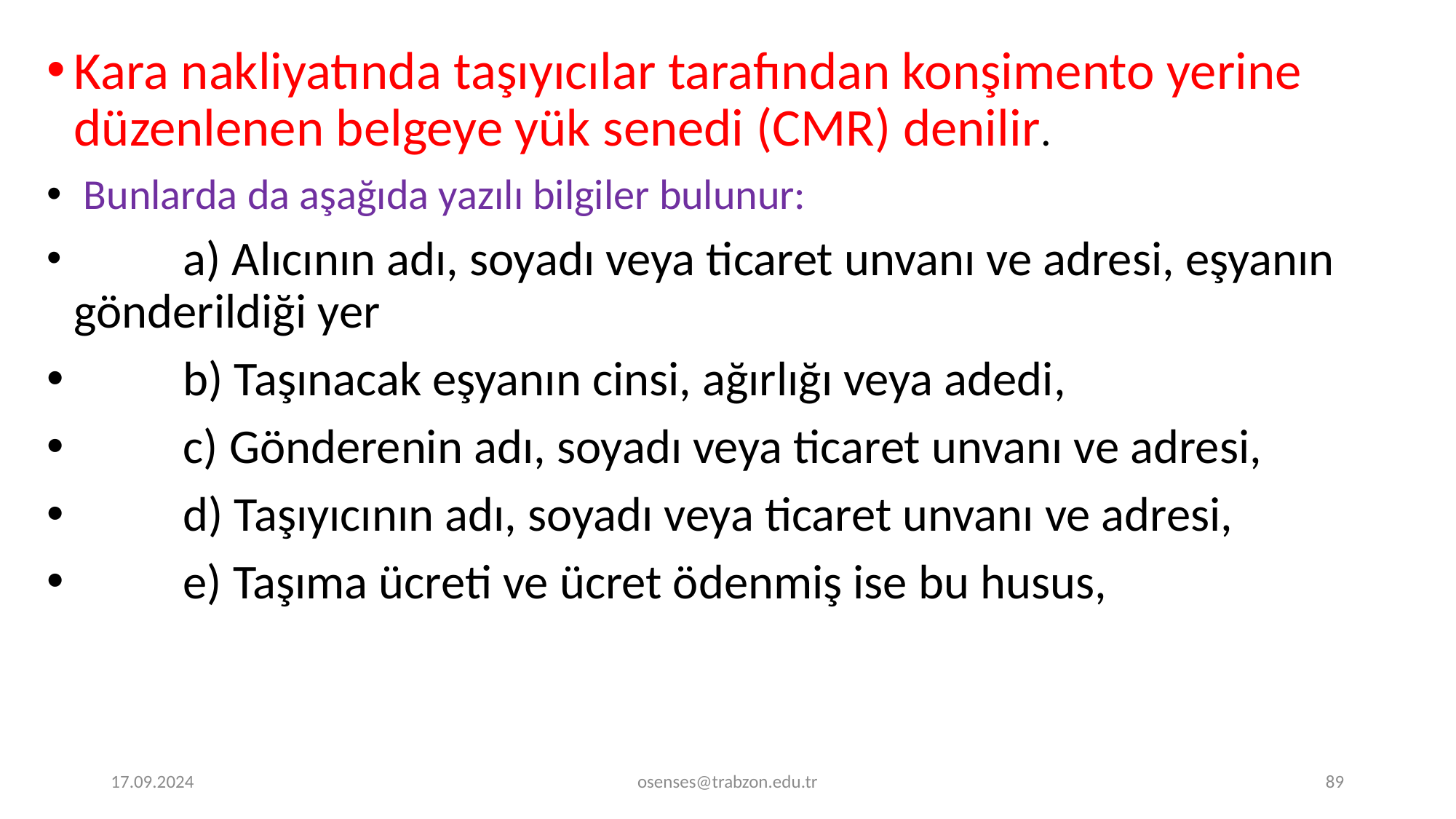

Kara nakliyatında taşıyıcılar tarafından konşimento yerine düzenlenen belgeye yük senedi (CMR) denilir.
 Bunlarda da aşağıda yazılı bilgiler bulunur:
	a) Alıcının adı, soyadı veya ticaret unvanı ve adresi, eşyanın gönderildiği yer
	b) Taşınacak eşyanın cinsi, ağırlığı veya adedi,
	c) Gönderenin adı, soyadı veya ticaret unvanı ve adresi,
	d) Taşıyıcının adı, soyadı veya ticaret unvanı ve adresi,
	e) Taşıma ücreti ve ücret ödenmiş ise bu husus,

17.09.2024
osenses@trabzon.edu.tr
89